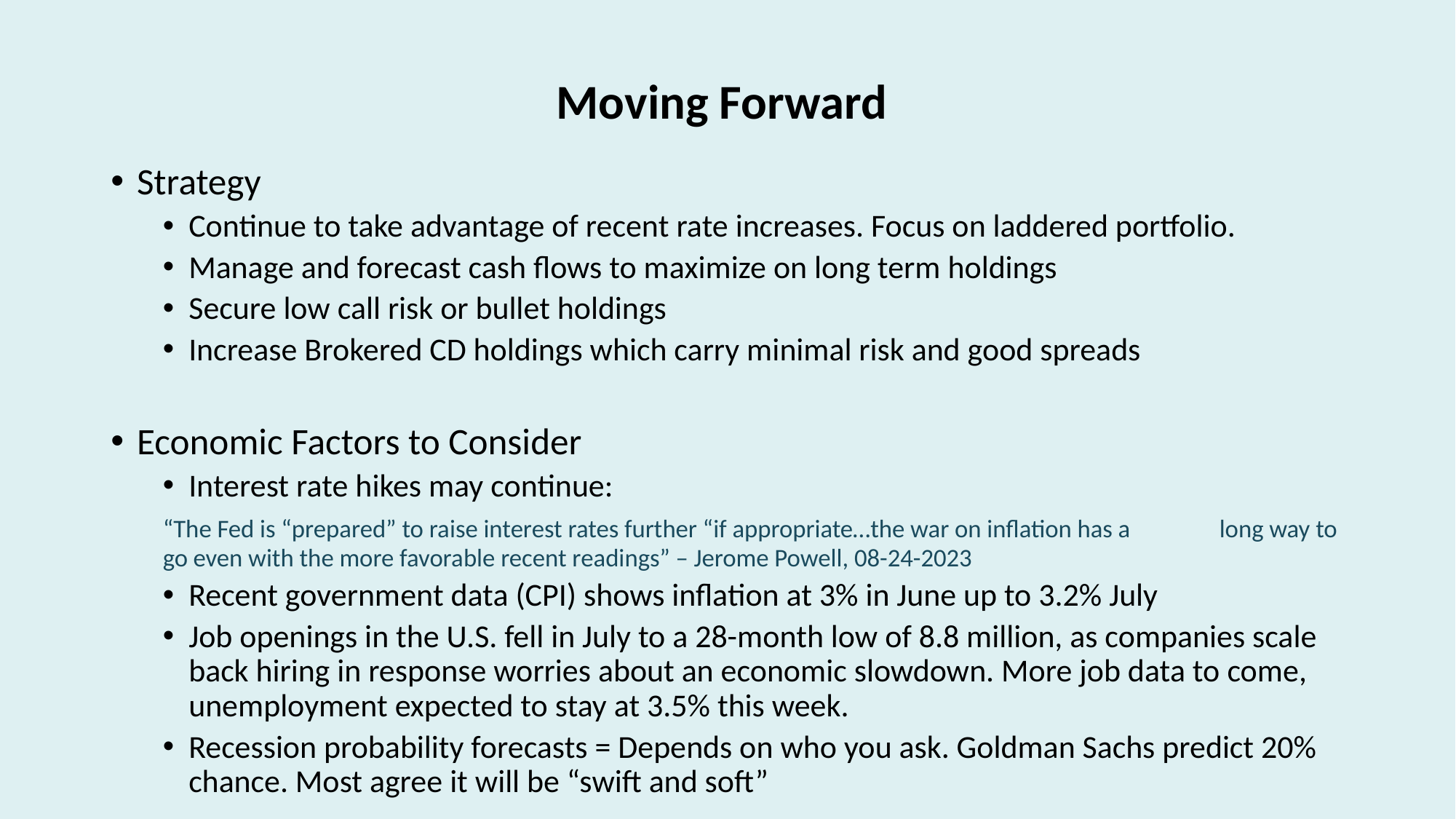

# Moving Forward
Strategy
Continue to take advantage of recent rate increases. Focus on laddered portfolio.
Manage and forecast cash flows to maximize on long term holdings
Secure low call risk or bullet holdings
Increase Brokered CD holdings which carry minimal risk and good spreads

Economic Factors to Consider
Interest rate hikes may continue:
	“The Fed is “prepared” to raise interest rates further “if appropriate…the war on inflation has a 	long way to go even with the more favorable recent readings” – Jerome Powell, 08-24-2023
Recent government data (CPI) shows inflation at 3% in June up to 3.2% July
Job openings in the U.S. fell in July to a 28-month low of 8.8 million, as companies scale back hiring in response worries about an economic slowdown. More job data to come, unemployment expected to stay at 3.5% this week.
Recession probability forecasts = Depends on who you ask. Goldman Sachs predict 20% chance. Most agree it will be “swift and soft”